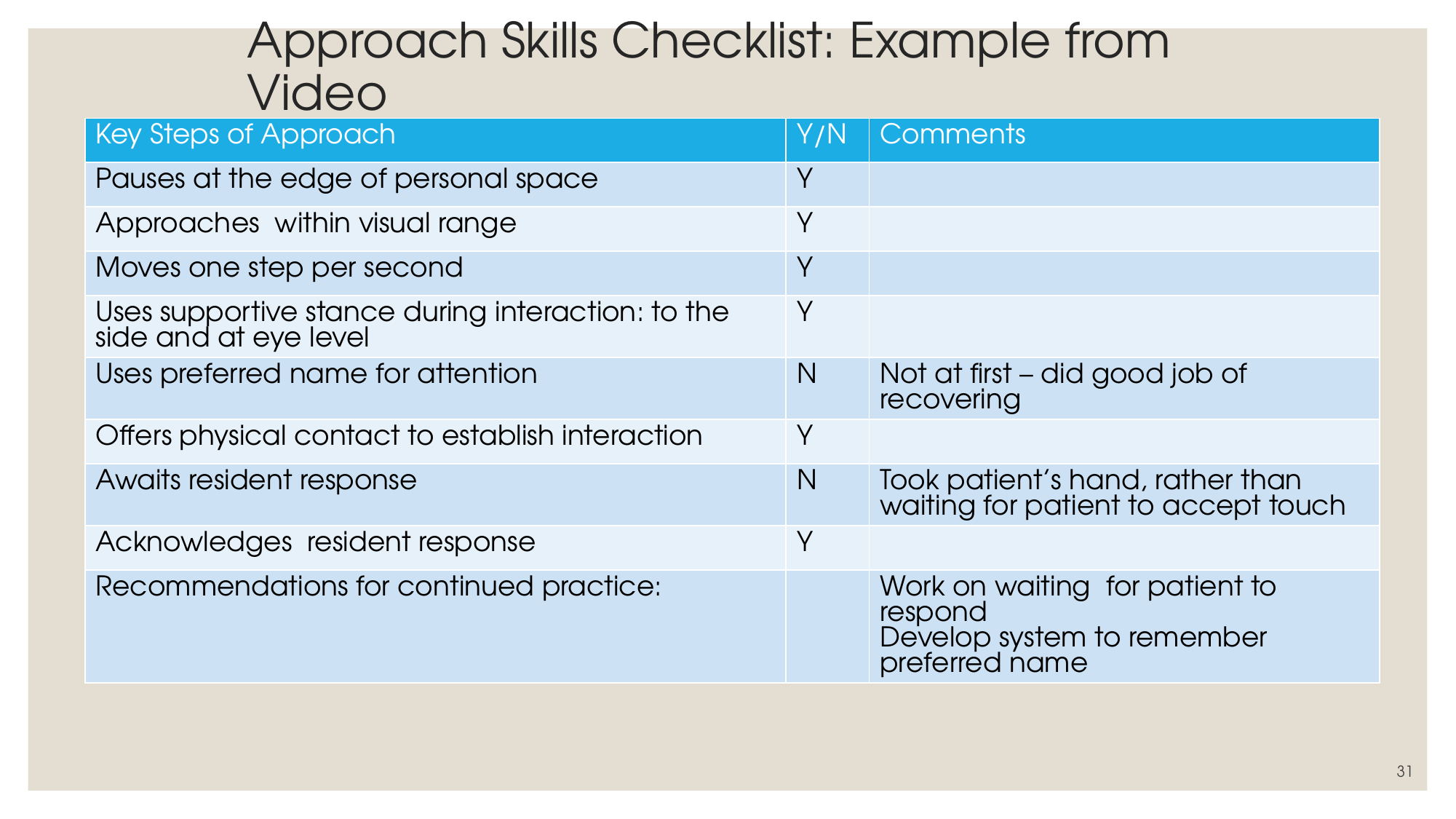

# Approach Skills Checklist: Example from Video
| Key Steps of Approach | Y/N | Comments |
| --- | --- | --- |
| Pauses at the edge of personal space | Y |  |
| Approaches within visual range | Y |  |
| Moves one step per second | Y |  |
| Uses supportive stance during interaction: to the side and at eye level | Y |  |
| Uses preferred name for attention | N | Not at first – did good job of recovering |
| Offers physical contact to establish interaction | Y |  |
| Awaits resident response | N | Took patient’s hand, rather than waiting for patient to accept touch |
| Acknowledges resident response | Y |  |
| Recommendations for continued practice: |  | Work on waiting for patient to respond Develop system to remember preferred name |
31